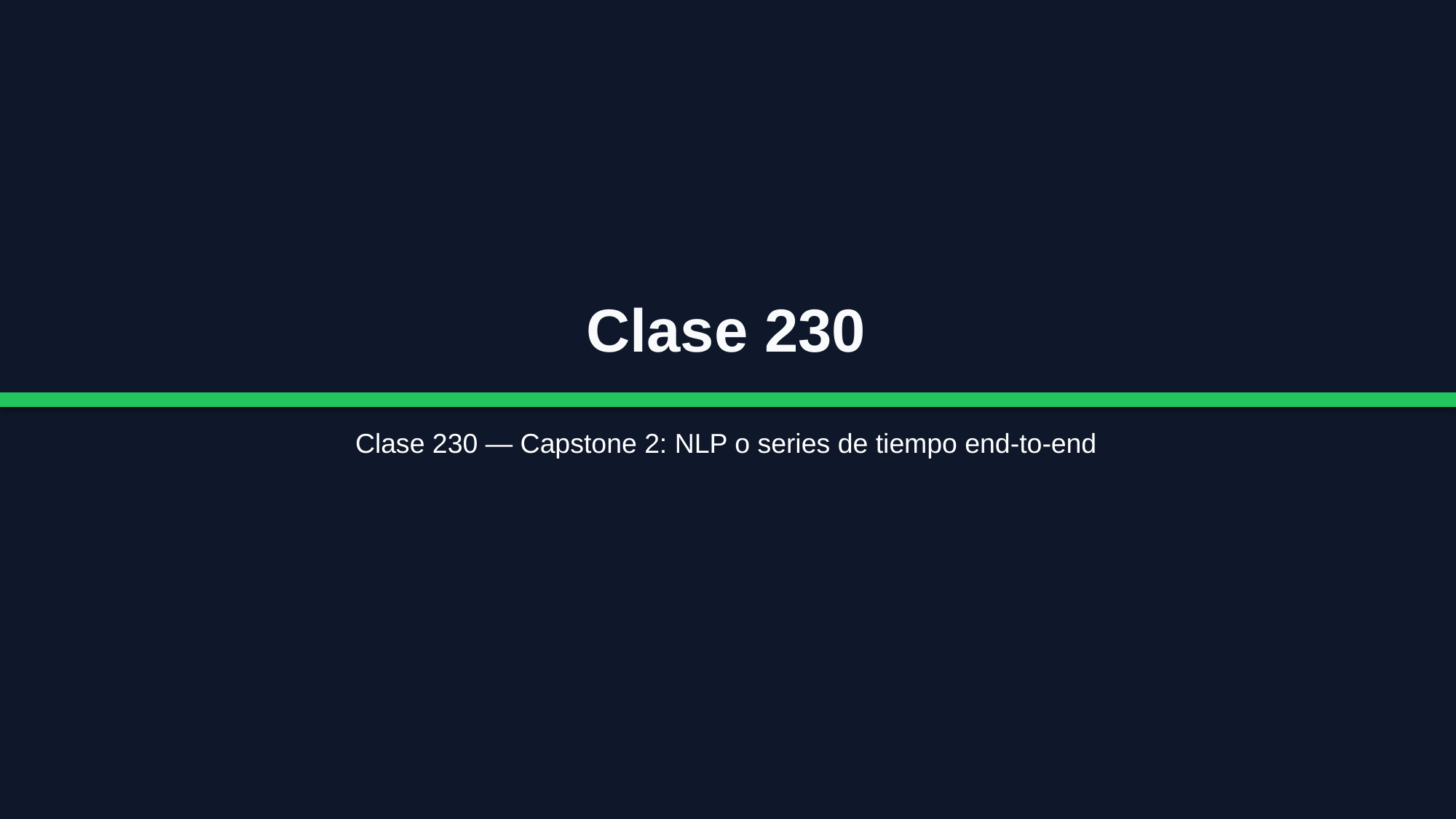

Clase 230

Clase 230 — Capstone 2: NLP o series de tiempo end-to-end